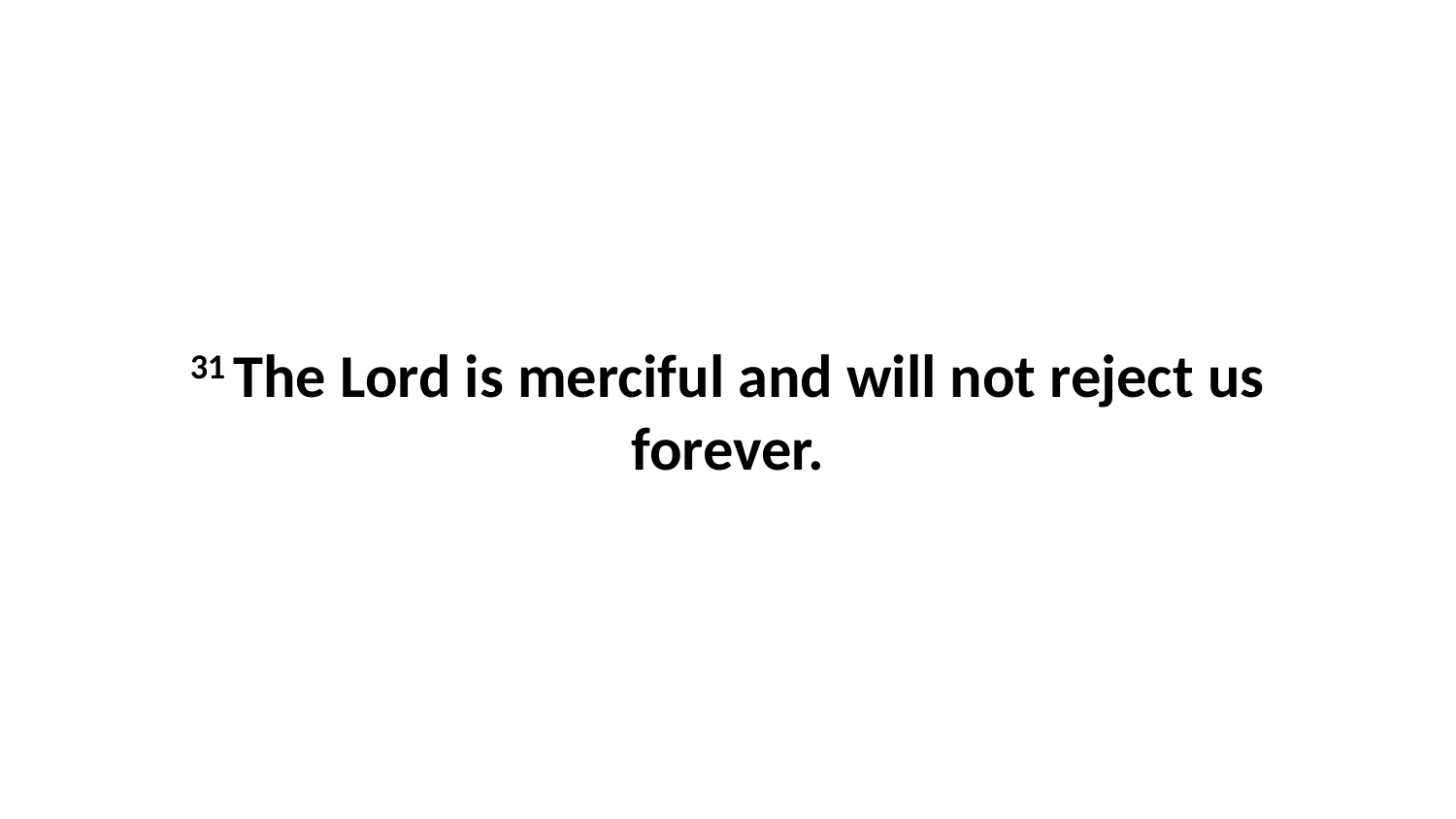

31 The Lord is merciful and will not reject us forever.